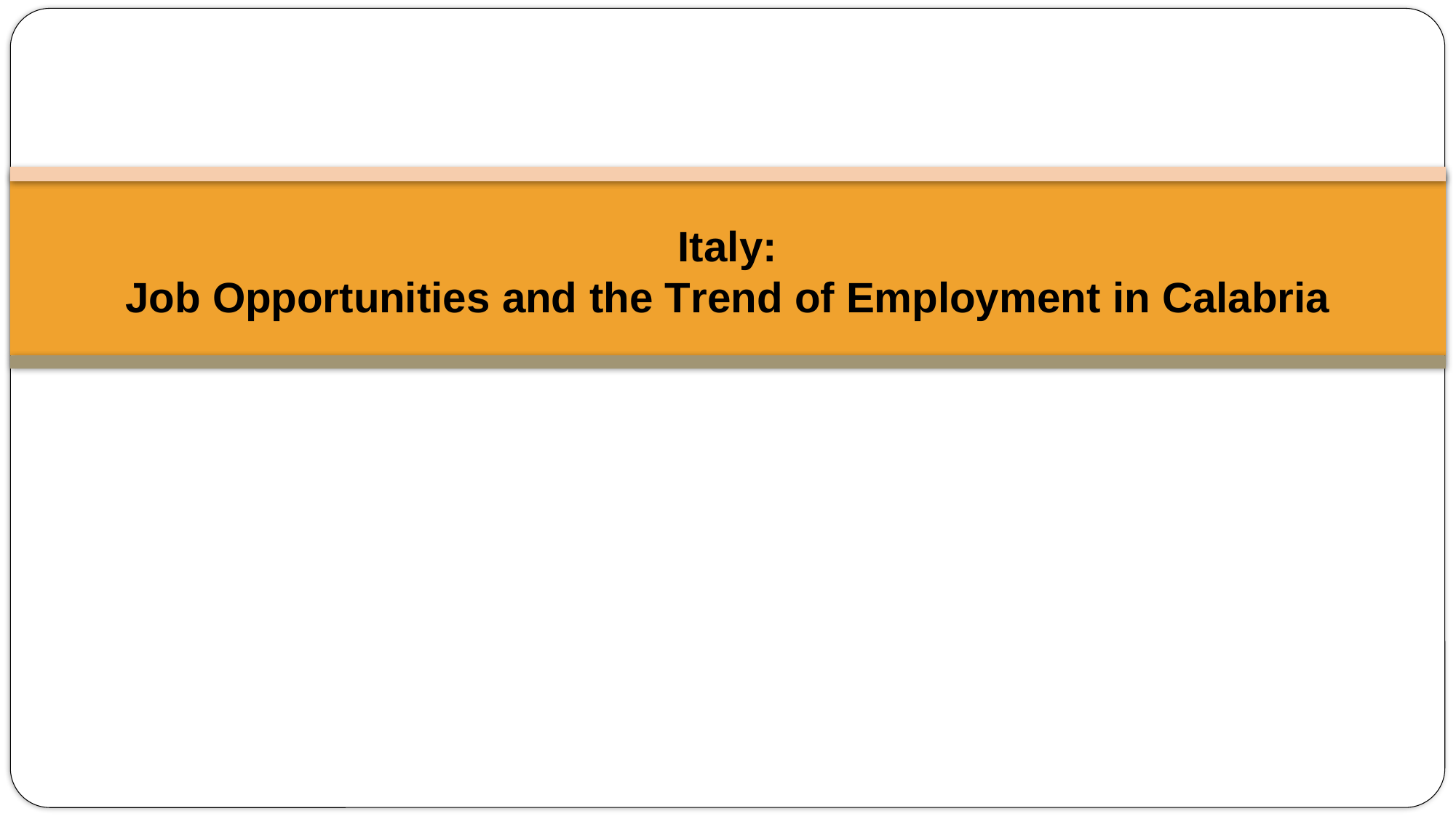

# Italy: Job Opportunities and the Trend of Employment in Calabria